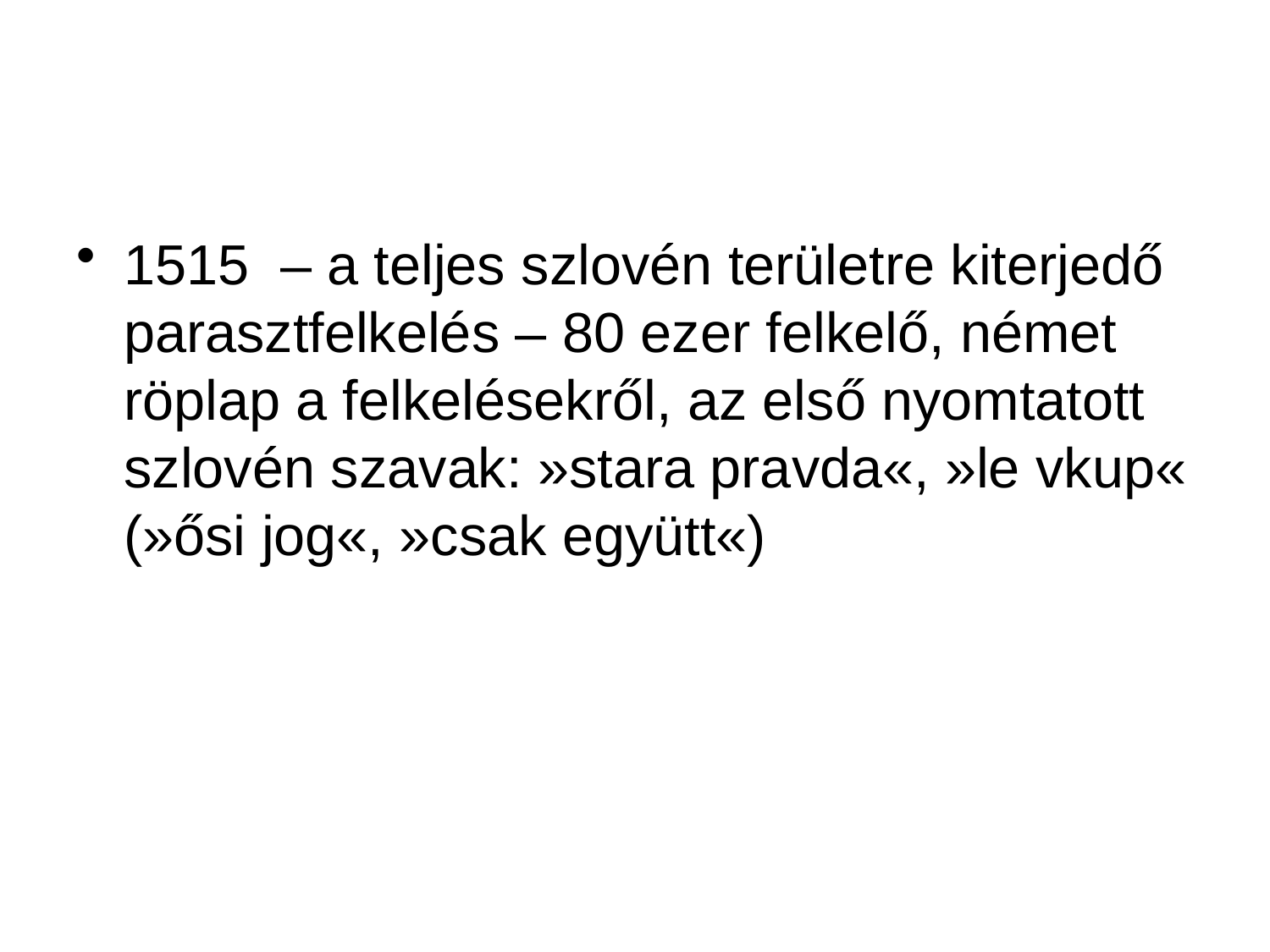

#
1515  – a teljes szlovén területre kiterjedő parasztfelkelés – 80 ezer felkelő, német röplap a felkelésekről, az első nyomtatott szlovén szavak: »stara pravda«, »le vkup« (»ősi jog«, »csak együtt«)